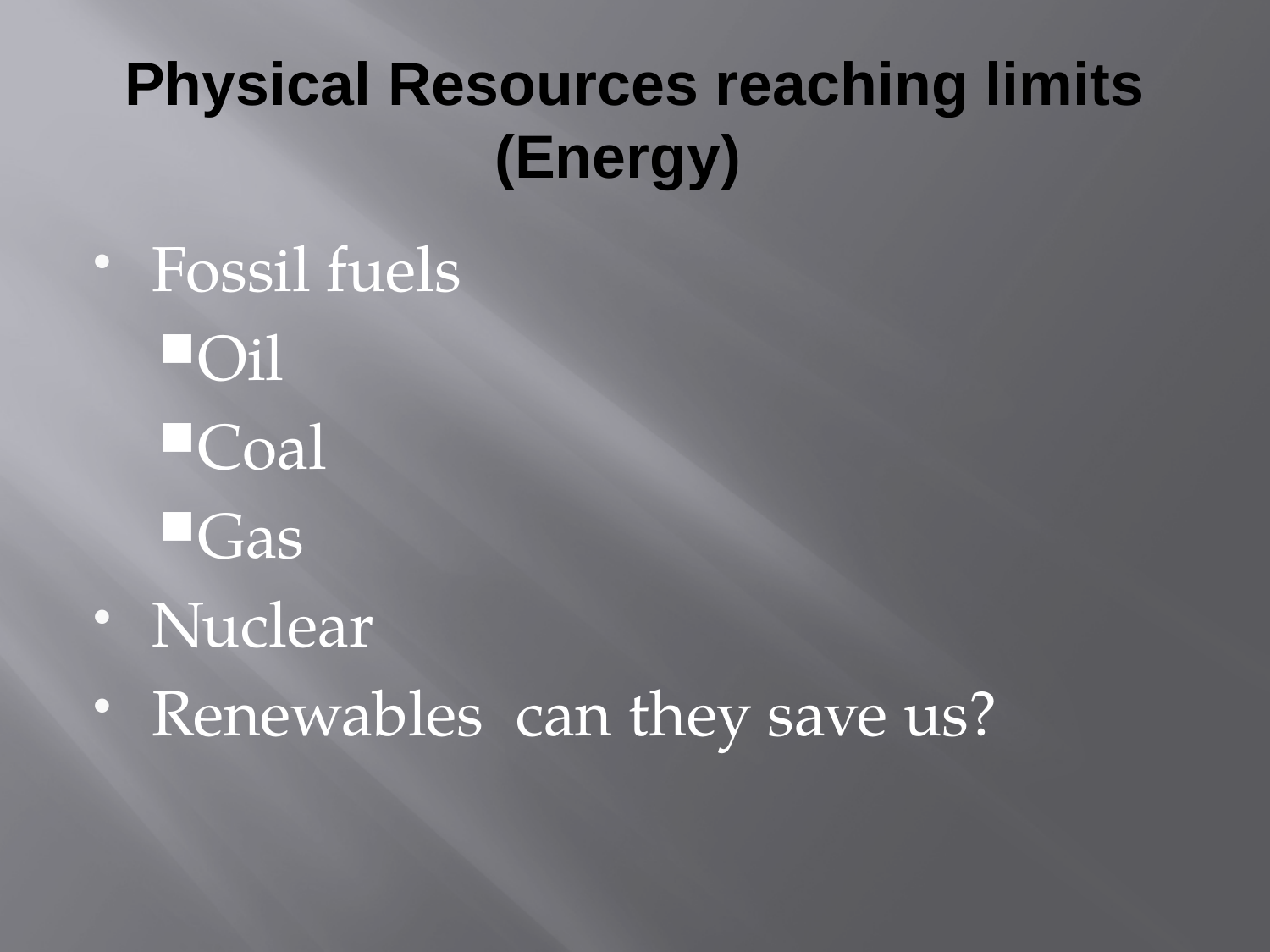

# Physical Resources reaching limits (Energy)
Fossil fuels
Oil
Coal
Gas
Nuclear
Renewables  can they save us?